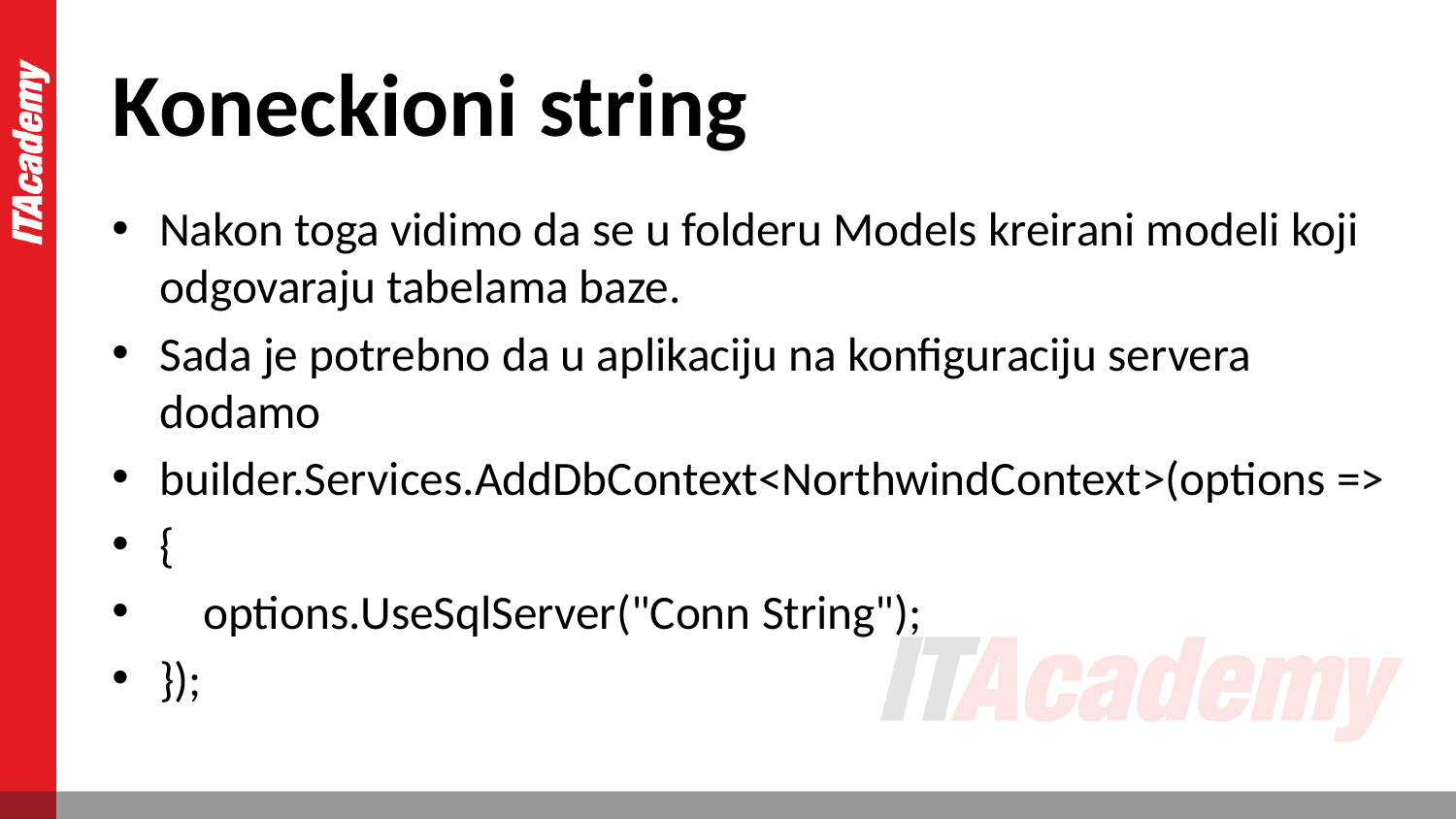

# Koneckioni string
Nakon toga vidimo da se u folderu Models kreirani modeli koji odgovaraju tabelama baze.
Sada je potrebno da u aplikaciju na konfiguraciju servera dodamo
builder.Services.AddDbContext<NorthwindContext>(options =>
{
    options.UseSqlServer("Conn String");
});